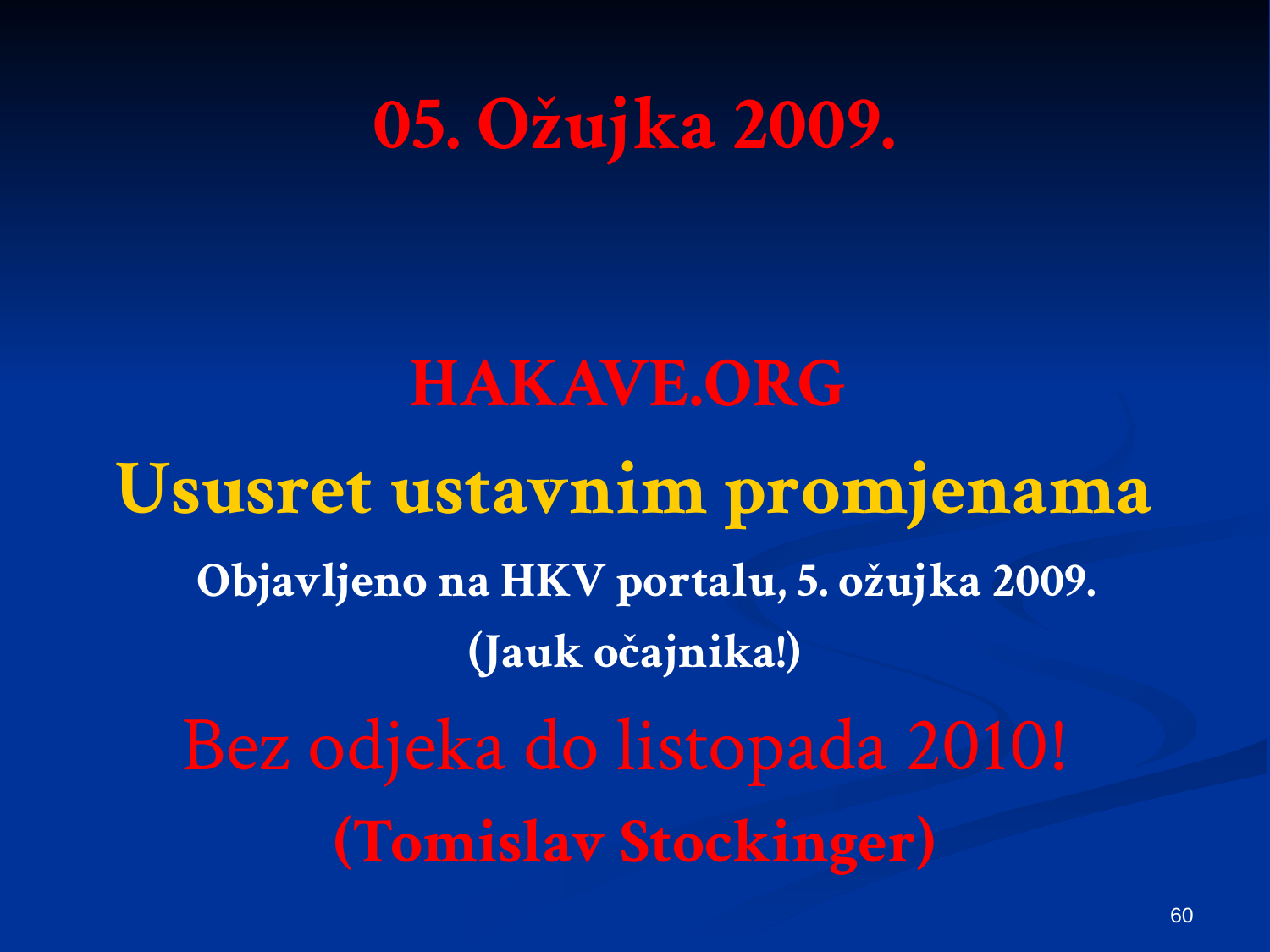

# 05. Ožujka 2009.

HAKAVE.ORG
 Ususret ustavnim promjenama
  Objavljeno na HKV portalu, 5. ožujka 2009.
(Jauk očajnika!)
Bez odjeka do listopada 2010!
(Tomislav Stockinger)
60